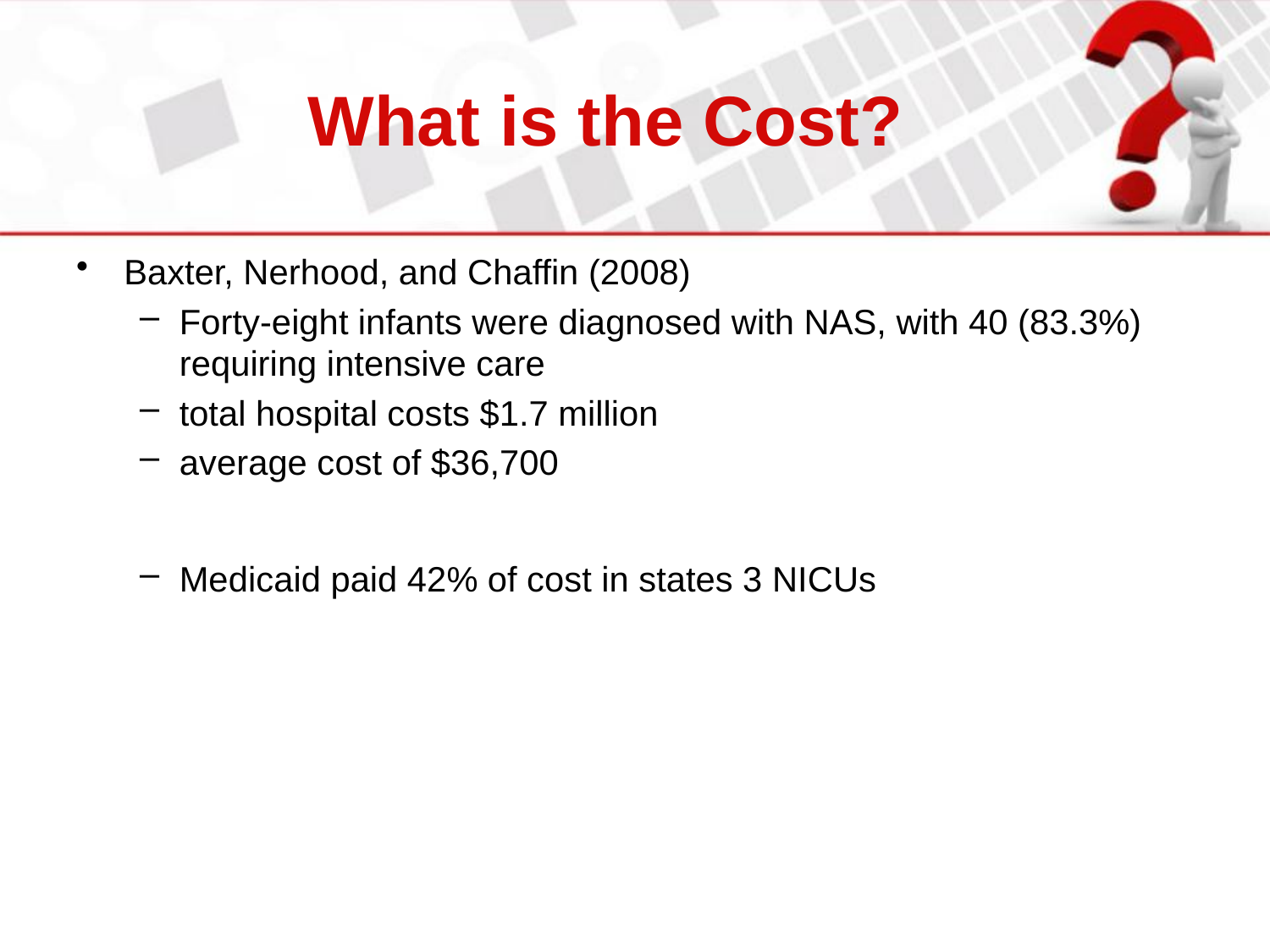

# What is the Cost?
Baxter, Nerhood, and Chaffin (2008)
Forty-eight infants were diagnosed with NAS, with 40 (83.3%) requiring intensive care
total hospital costs $1.7 million
average cost of $36,700

Medicaid paid 42% of cost in states 3 NICUs